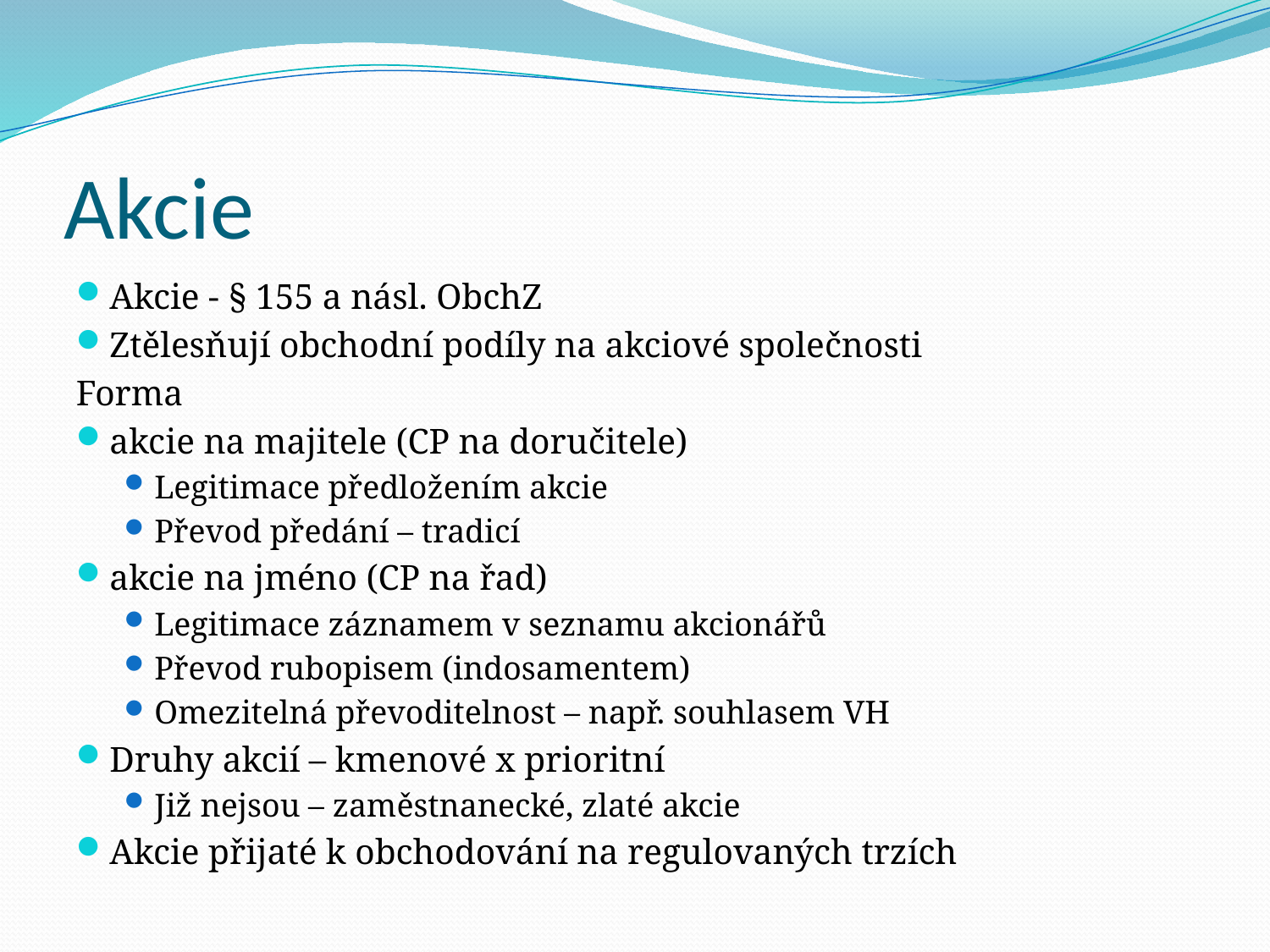

# Akcie
Akcie - § 155 a násl. ObchZ
Ztělesňují obchodní podíly na akciové společnosti
Forma
akcie na majitele (CP na doručitele)
Legitimace předložením akcie
Převod předání – tradicí
akcie na jméno (CP na řad)
Legitimace záznamem v seznamu akcionářů
Převod rubopisem (indosamentem)
Omezitelná převoditelnost – např. souhlasem VH
Druhy akcií – kmenové x prioritní
Již nejsou – zaměstnanecké, zlaté akcie
Akcie přijaté k obchodování na regulovaných trzích